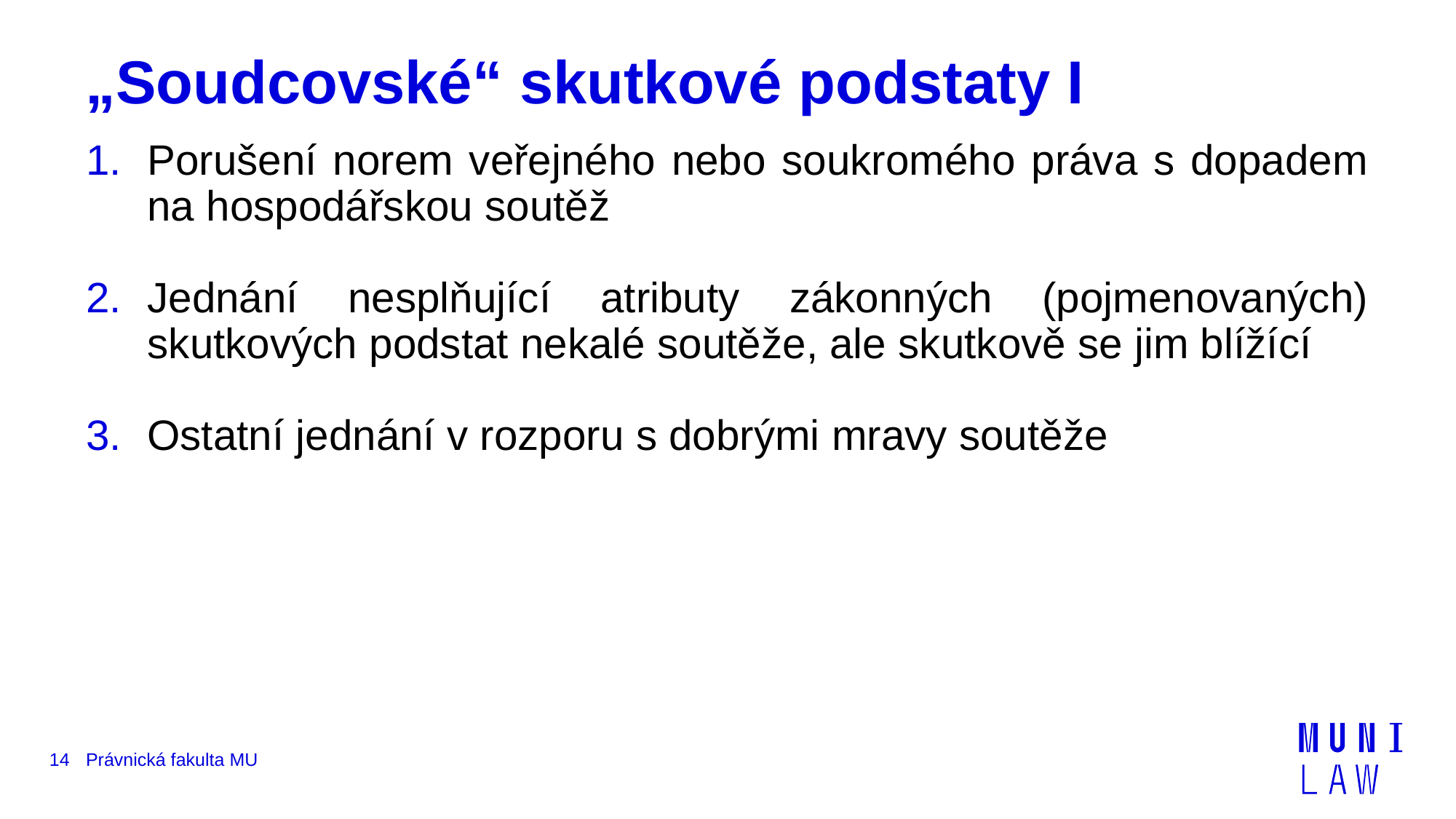

# „Soudcovské“ skutkové podstaty I
Porušení norem veřejného nebo soukromého práva s dopadem na hospodářskou soutěž

Jednání nesplňující atributy zákonných (pojmenovaných) skutkových podstat nekalé soutěže, ale skutkově se jim blížící

Ostatní jednání v rozporu s dobrými mravy soutěže

14
Právnická fakulta MU